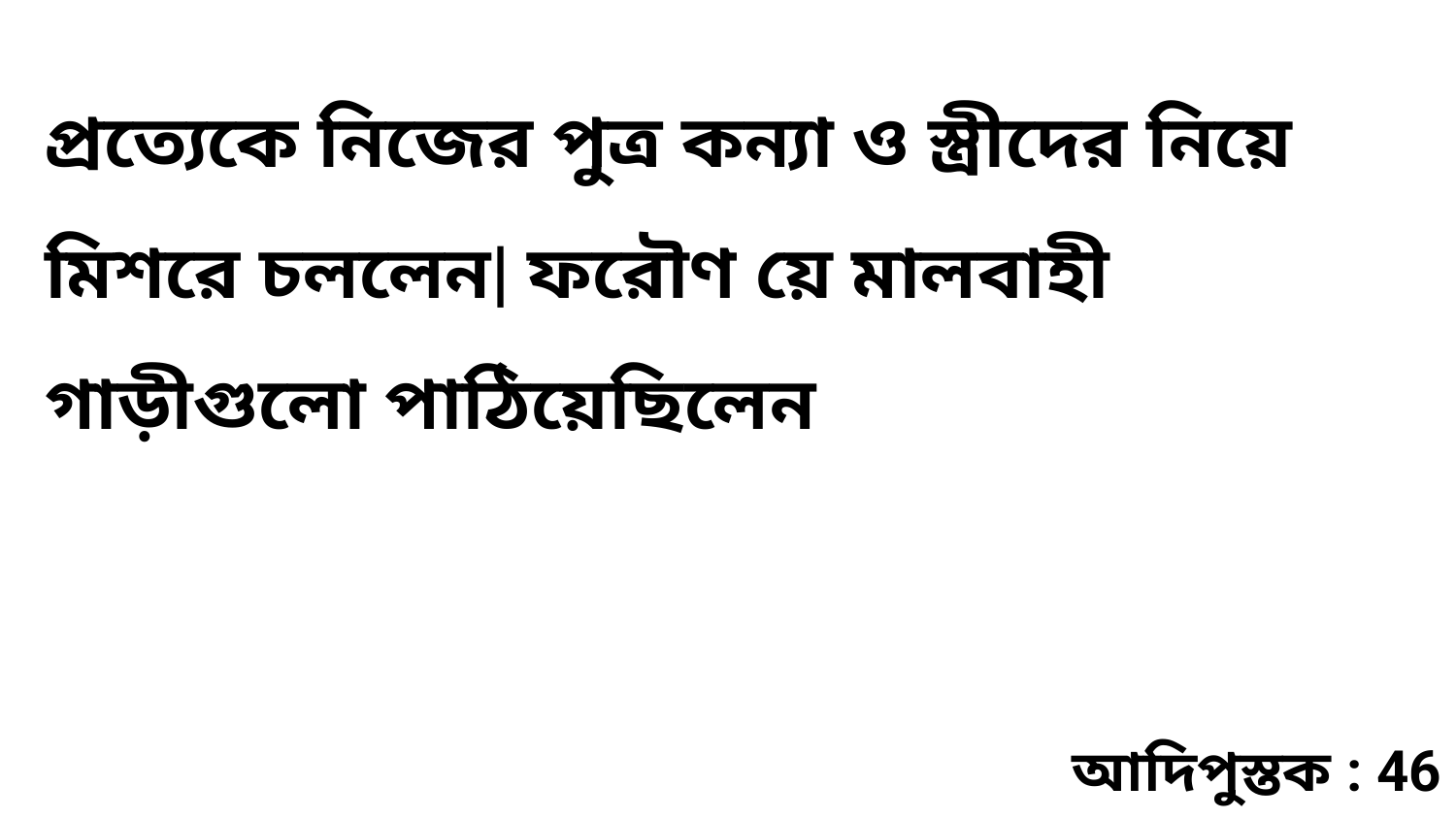

প্রত্যেকে নিজের পুত্র কন্যা ও স্ত্রীদের নিয়ে মিশরে চললেন| ফরৌণ য়ে মালবাহী গাড়ীগুলো পাঠিয়েছিলেন
আদিপুস্তক : 46